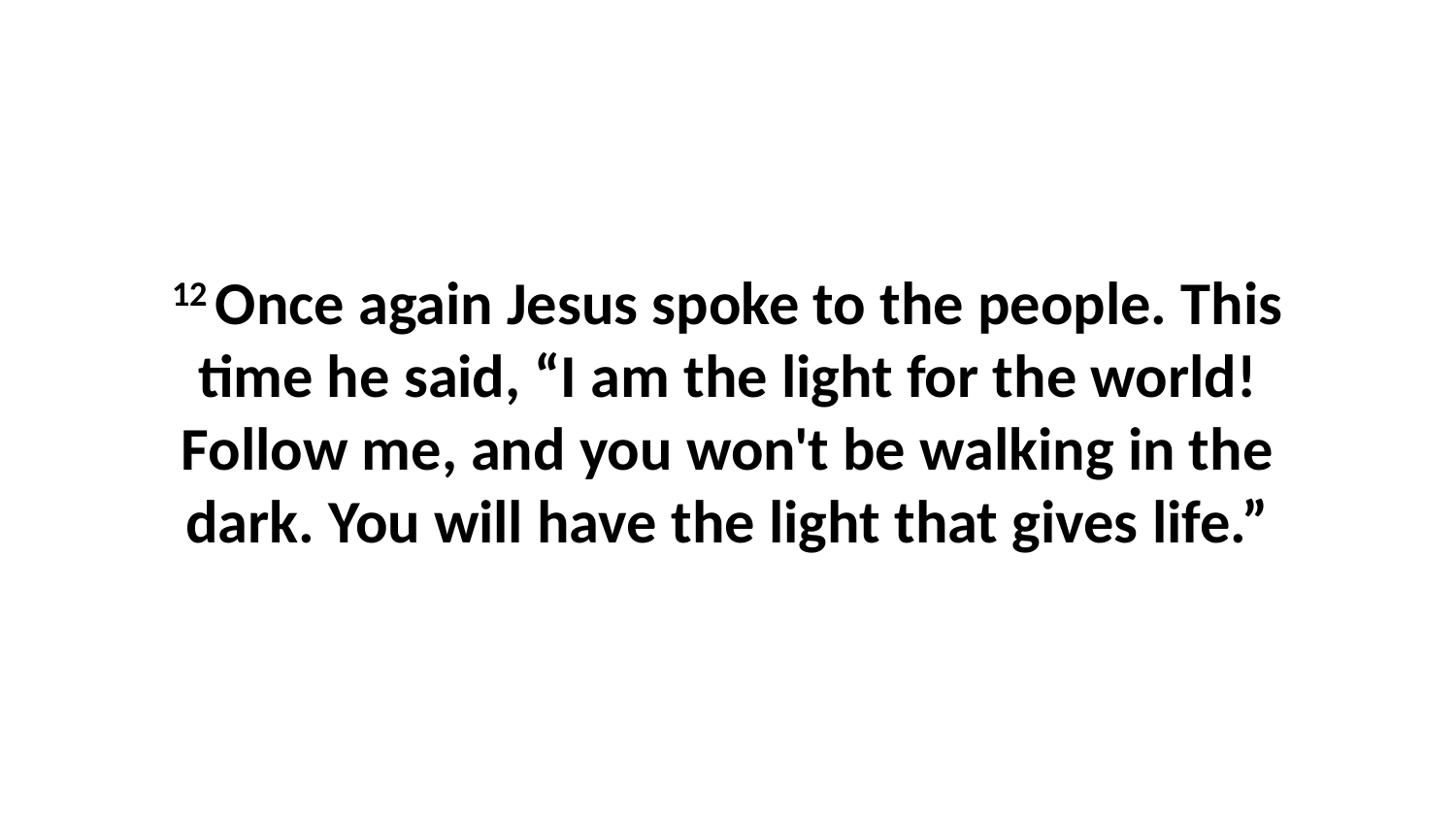

12 Once again Jesus spoke to the people. This time he said, “I am the light for the world! Follow me, and you won't be walking in the dark. You will have the light that gives life.”